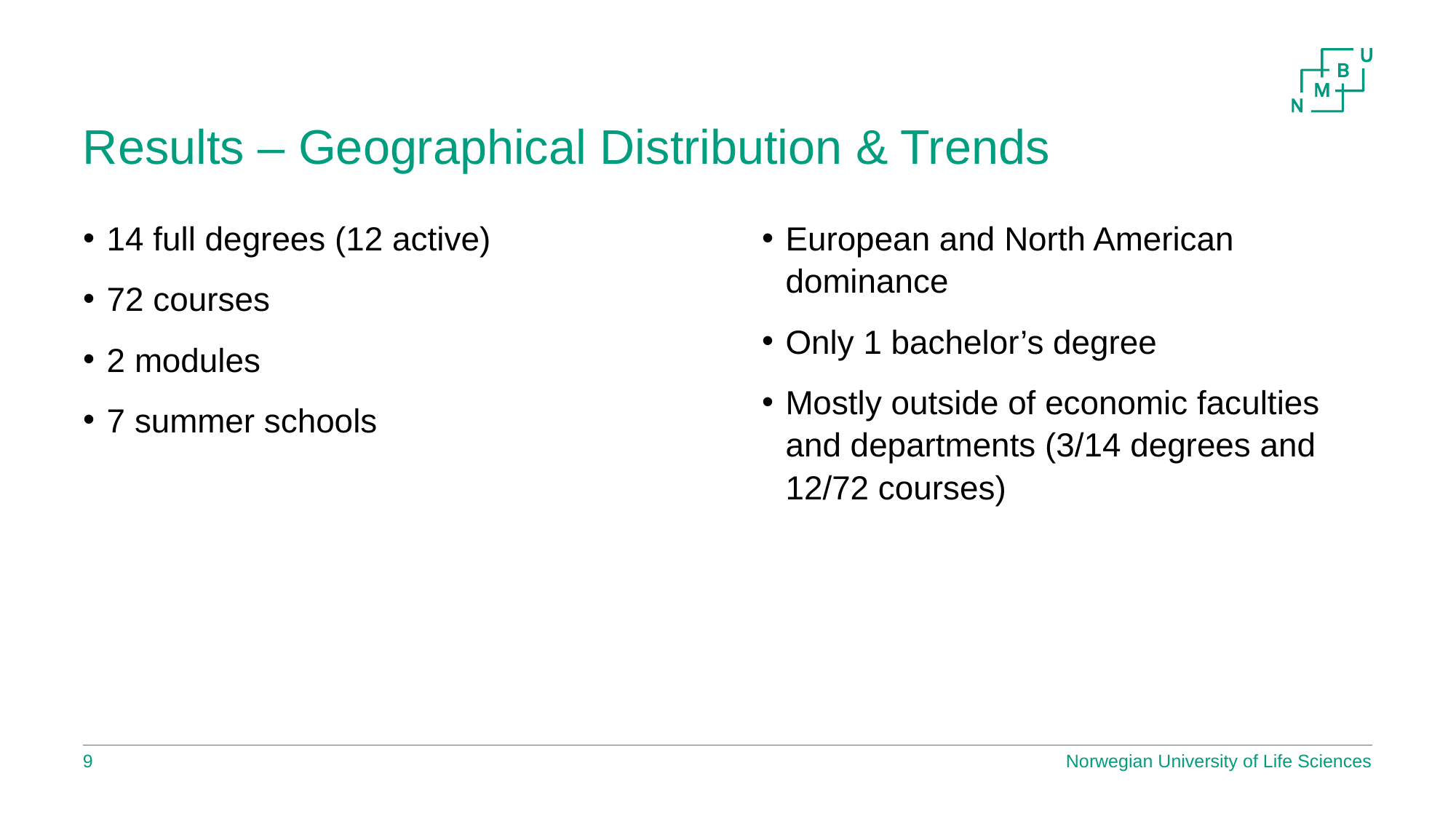

# Results – Geographical Distribution & Trends
14 full degrees (12 active)
72 courses
2 modules
7 summer schools

European and North American dominance
Only 1 bachelor’s degree
Mostly outside of economic faculties and departments (3/14 degrees and 12/72 courses)
9
Norwegian University of Life Sciences